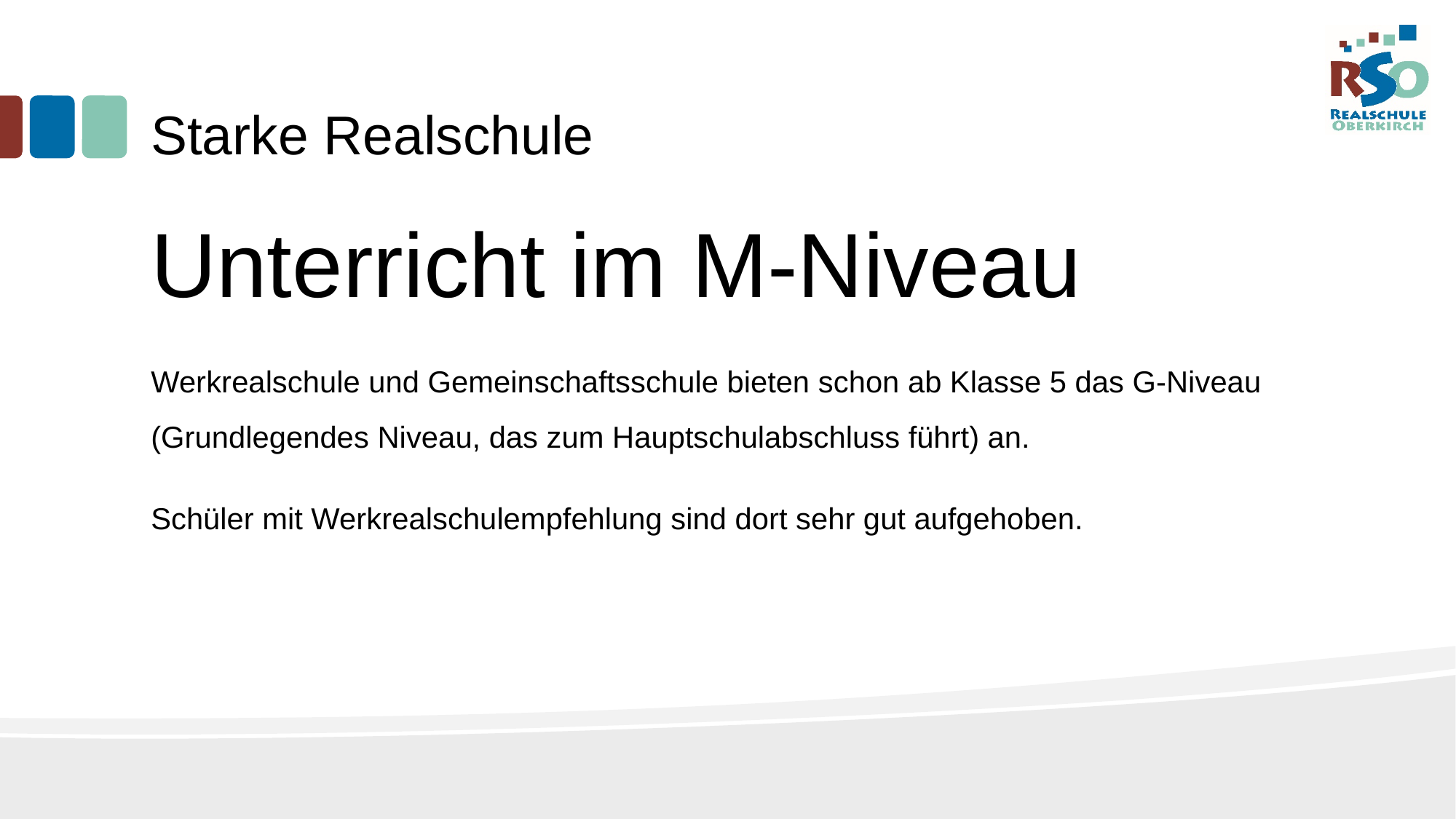

Starke Realschule
Unterricht im M-Niveau
Werkrealschule und Gemeinschaftsschule bieten schon ab Klasse 5 das G-Niveau (Grundlegendes Niveau, das zum Hauptschulabschluss führt) an.
Schüler mit Werkrealschulempfehlung sind dort sehr gut aufgehoben.